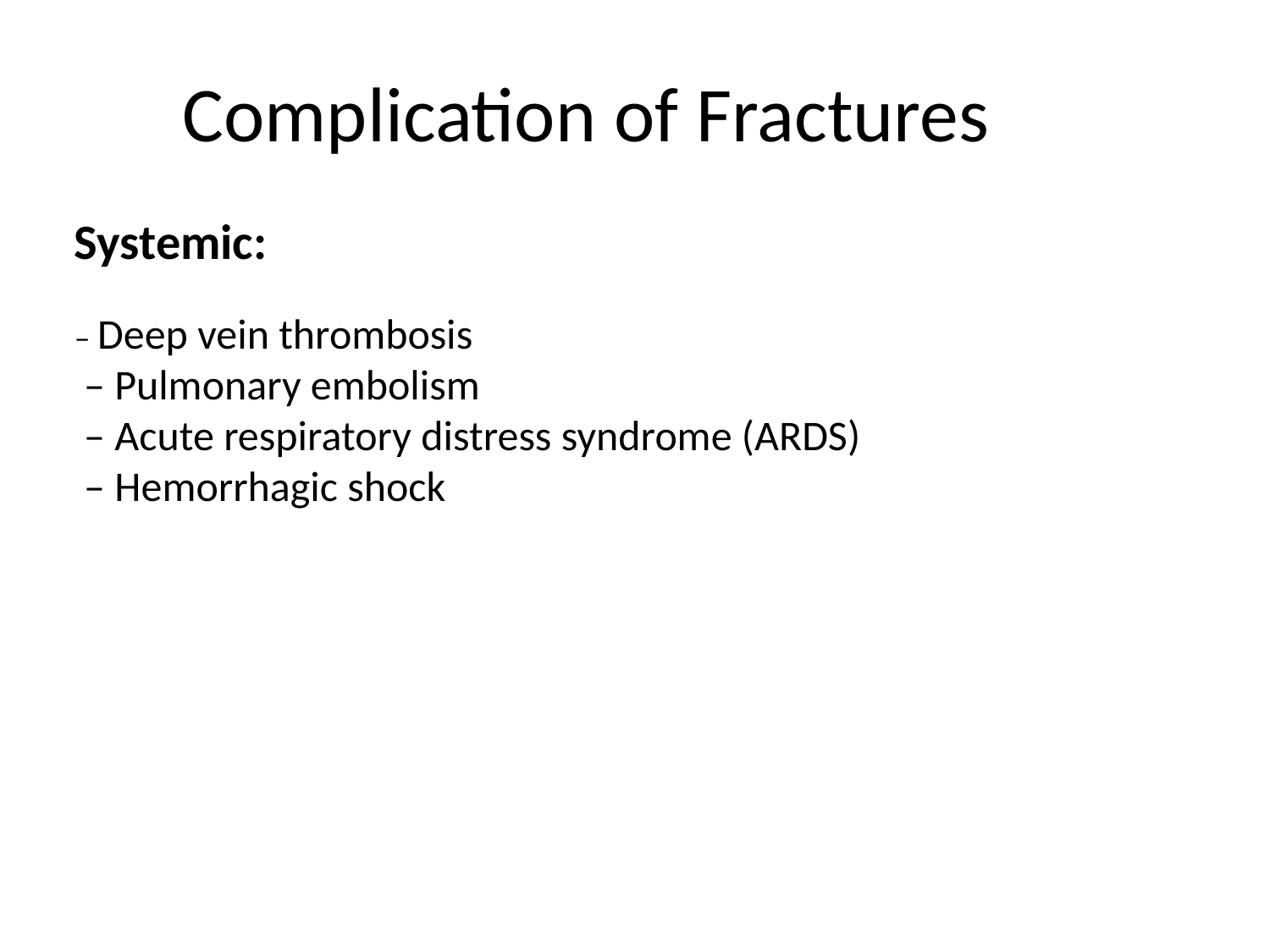

# Complication of Fractures
Systemic:

– Deep vein thrombosis
 – Pulmonary embolism
 – Acute respiratory distress syndrome (ARDS)
 – Hemorrhagic shock